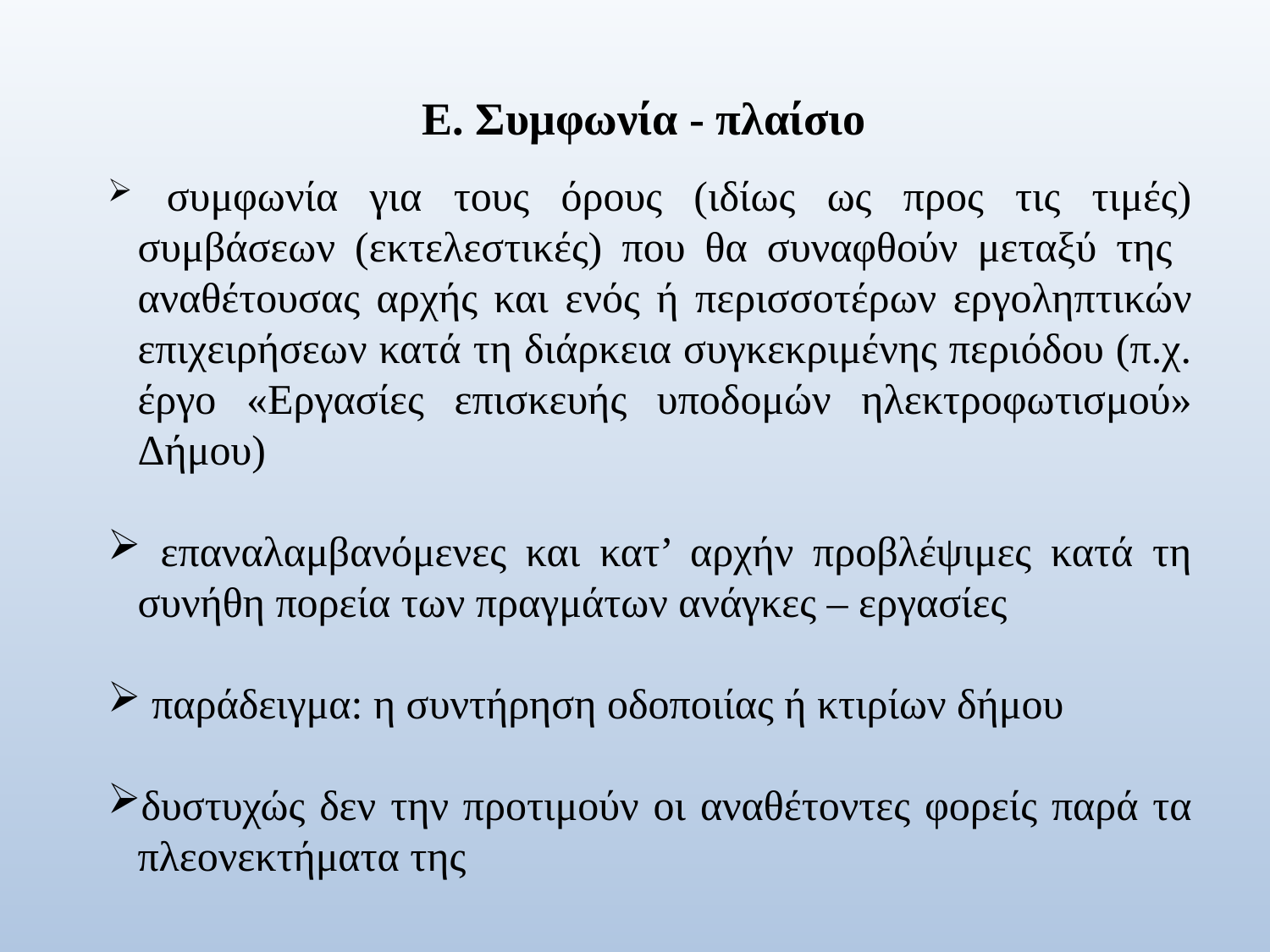

Ε. Συμφωνία - πλαίσιο

 συμφωνία για τους όρους (ιδίως ως προς τις τιμές) συμβάσεων (εκτελεστικές) που θα συναφθούν μεταξύ της  αναθέτουσας αρχής και ενός ή περισσοτέρων εργοληπτικών επιχειρήσεων κατά τη διάρκεια συγκεκριμένης περιόδου (π.χ. έργο «Εργασίες επισκευής υποδομών ηλεκτροφωτισμού» Δήμου)

 επαναλαμβανόμενες και κατ’ αρχήν προβλέψιμες κατά τη συνήθη πορεία των πραγμάτων ανάγκες – εργασίες

 παράδειγμα: η συντήρηση οδοποιίας ή κτιρίων δήμου

δυστυχώς δεν την προτιμούν οι αναθέτοντες φορείς παρά τα πλεονεκτήματα της